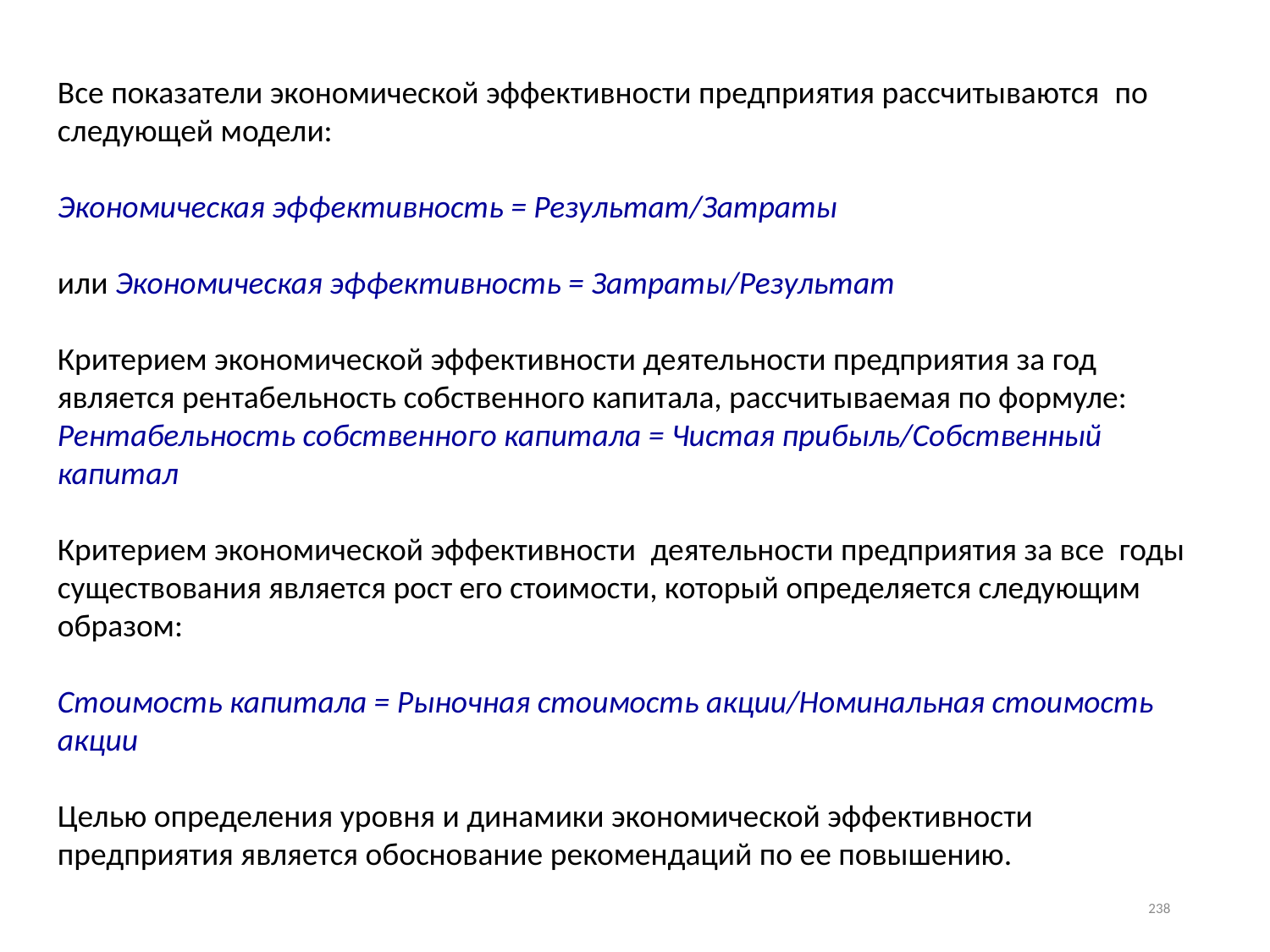

Все показатели экономической эффективности предприятия рассчитываются  по следующей модели:

Экономическая эффективность = Результат/Затраты

или Экономическая эффективность = Затраты/Результат

Критерием экономической эффективности деятельности предприятия за год является рентабельность собственного капитала, рассчитываемая по формуле:
Рентабельность собственного капитала = Чистая прибыль/Собственный капитал

Критерием экономической эффективности  деятельности предприятия за все  годы существования является рост его стоимости, который определяется следующим образом:

Стоимость капитала = Рыночная стоимость акции/Номинальная стоимость акции

Целью определения уровня и динамики экономической эффективности предприятия является обоснование рекомендаций по ее повышению.
238